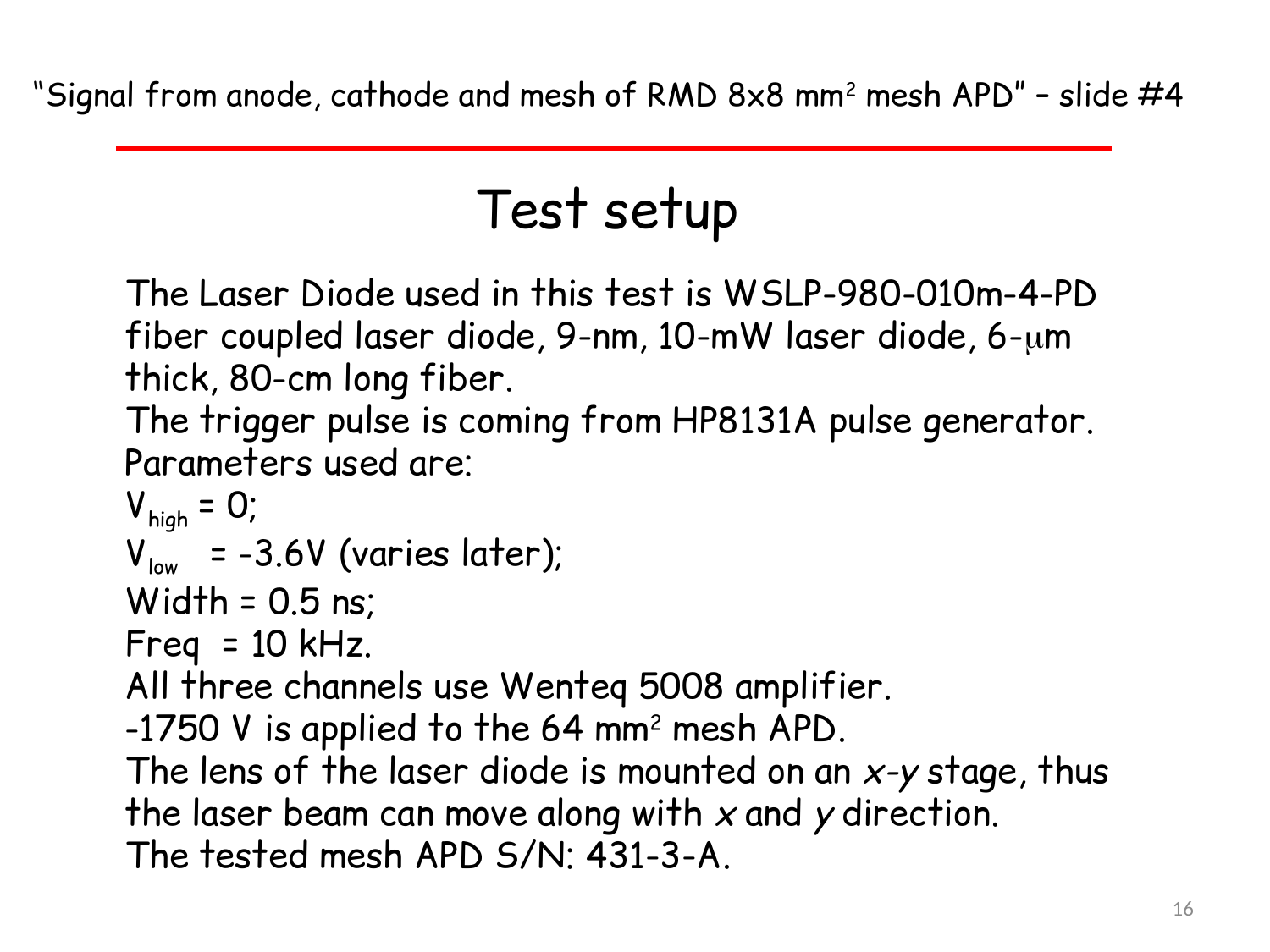

“Signal from anode, cathode and mesh of RMD 8x8 mm2 mesh APD” – slide #4
# Test setup
The Laser Diode used in this test is WSLP-980-010m-4-PD fiber coupled laser diode, 9-nm, 10-mW laser diode, 6-μm thick, 80-cm long fiber.
The trigger pulse is coming from HP8131A pulse generator. Parameters used are:
Vhigh = 0;
Vlow   = -3.6V (varies later);
Width = 0.5 ns;
Freq  = 10 kHz.
All three channels use Wenteq 5008 amplifier.
-1750 V is applied to the 64 mm2 mesh APD.
The lens of the laser diode is mounted on an x-y stage, thus the laser beam can move along with x and y direction.
The tested mesh APD S/N: 431-3-A.
16